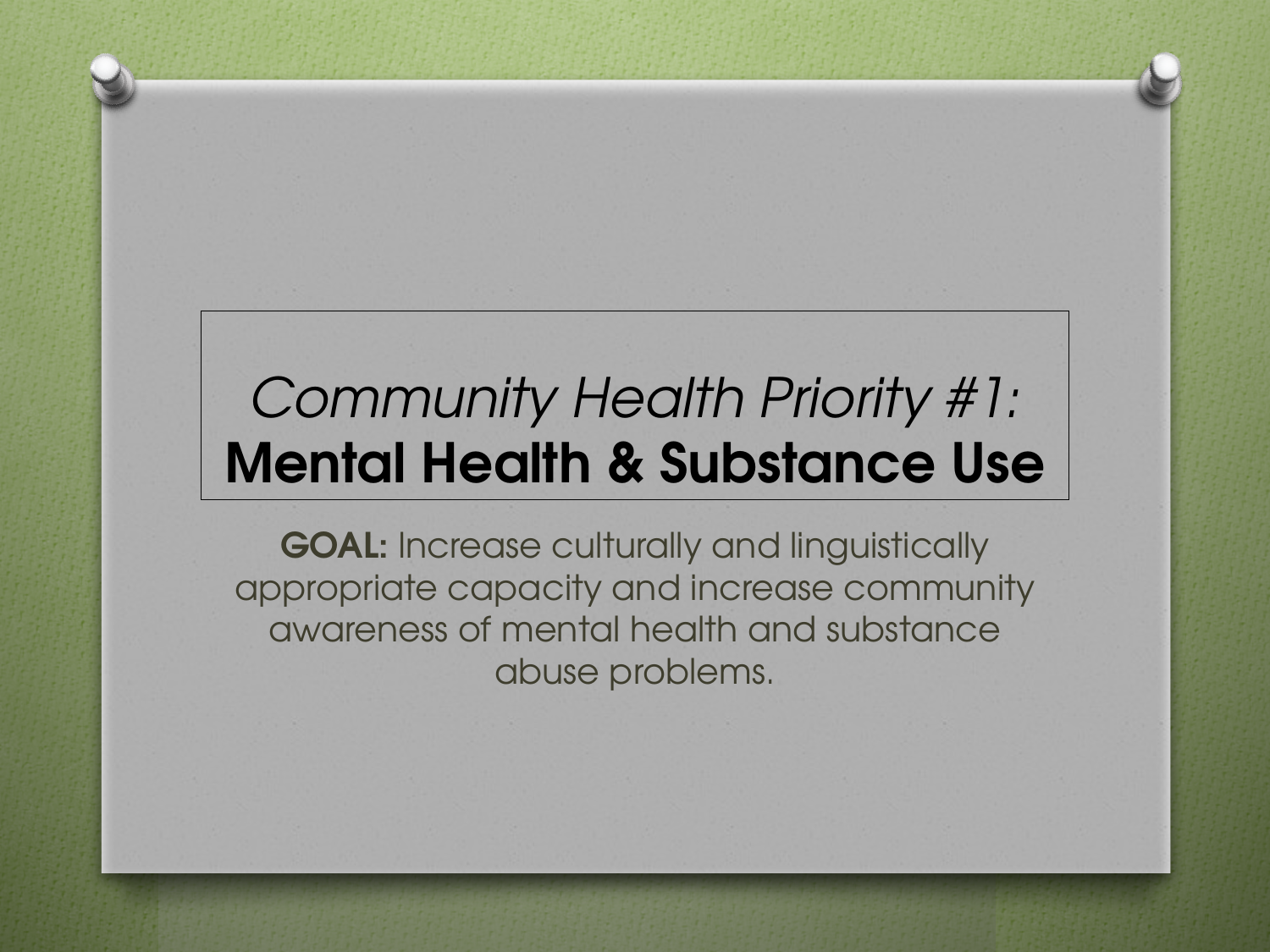

# Community Health Priority #1: Mental Health & Substance Use
GOAL: Increase culturally and linguistically appropriate capacity and increase community awareness of mental health and substance abuse problems.